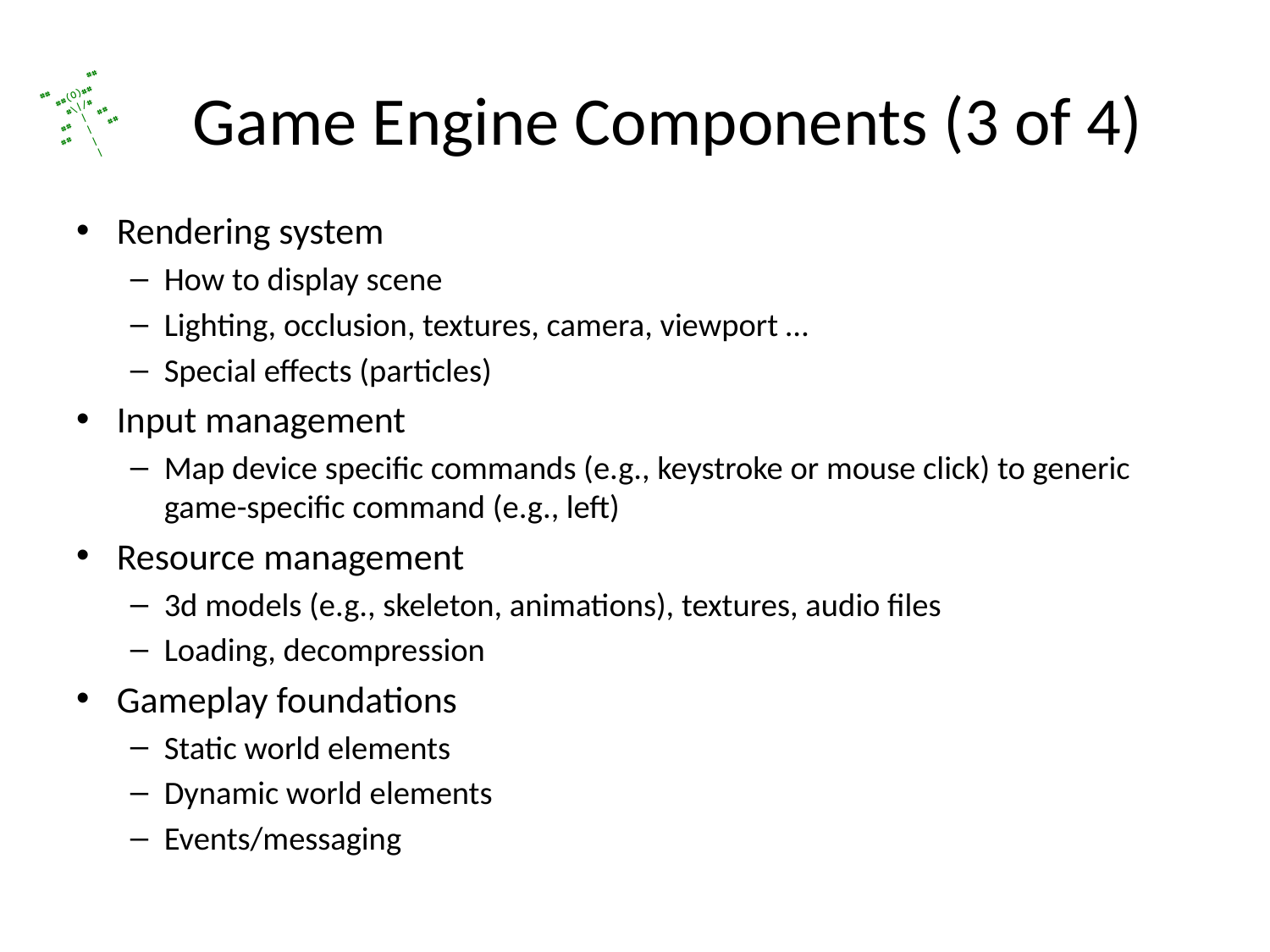

# Game Engine Components (3 of 4)
Rendering system
How to display scene
Lighting, occlusion, textures, camera, viewport …
Special effects (particles)
Input management
Map device specific commands (e.g., keystroke or mouse click) to generic game-specific command (e.g., left)
Resource management
3d models (e.g., skeleton, animations), textures, audio files
Loading, decompression
Gameplay foundations
Static world elements
Dynamic world elements
Events/messaging